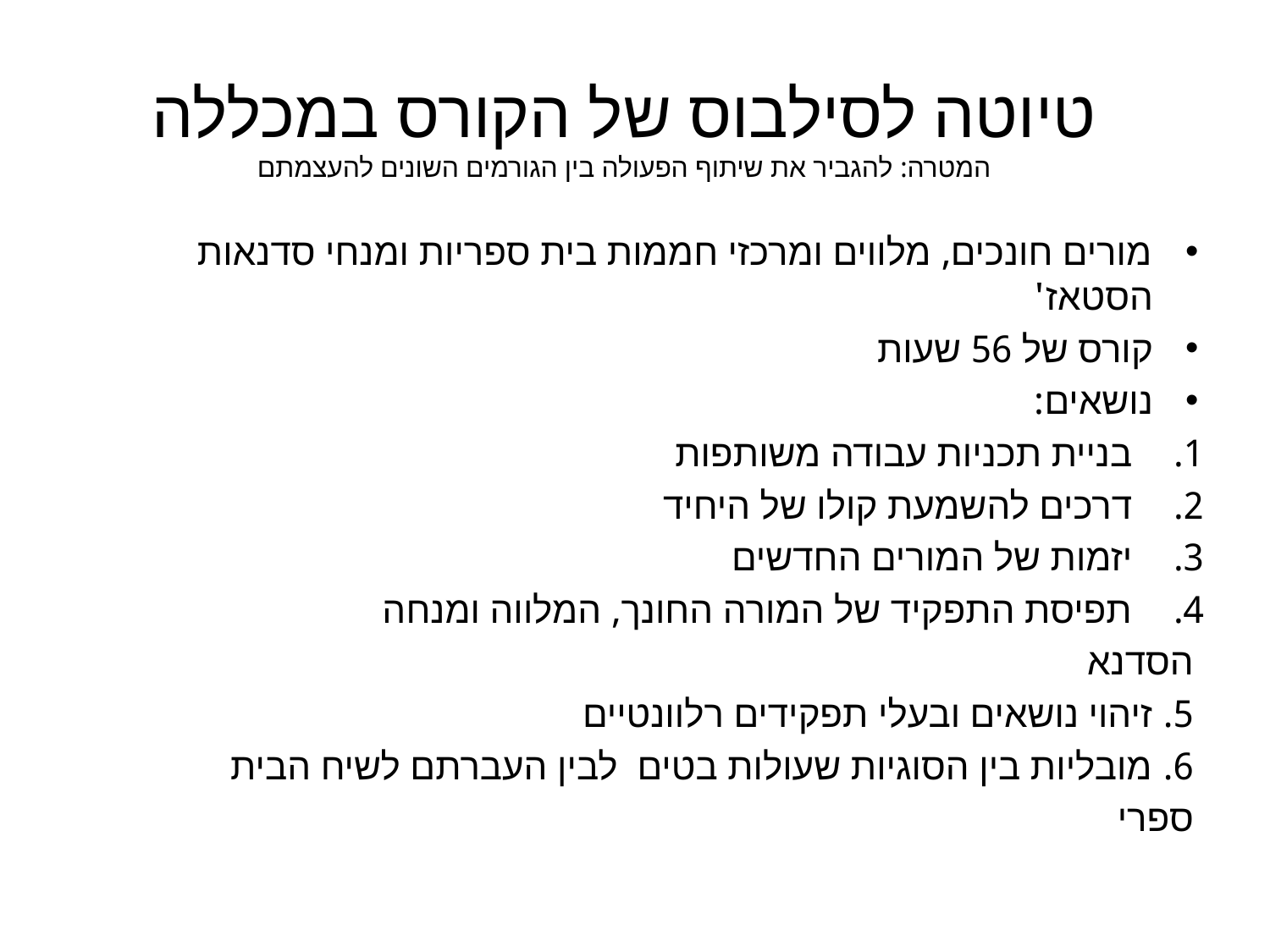

# טיוטה לסילבוס של הקורס במכללה המטרה: להגביר את שיתוף הפעולה בין הגורמים השונים להעצמתם
מורים חונכים, מלווים ומרכזי חממות בית ספריות ומנחי סדנאות הסטאז'
קורס של 56 שעות
נושאים:
בניית תכניות עבודה משותפות
דרכים להשמעת קולו של היחיד
יזמות של המורים החדשים
תפיסת התפקיד של המורה החונך, המלווה ומנחה
הסדנא
5. 	זיהוי נושאים ובעלי תפקידים רלוונטיים
6. 	מובליות בין הסוגיות שעולות בטים  לבין העברתם לשיח הבית
ספרי